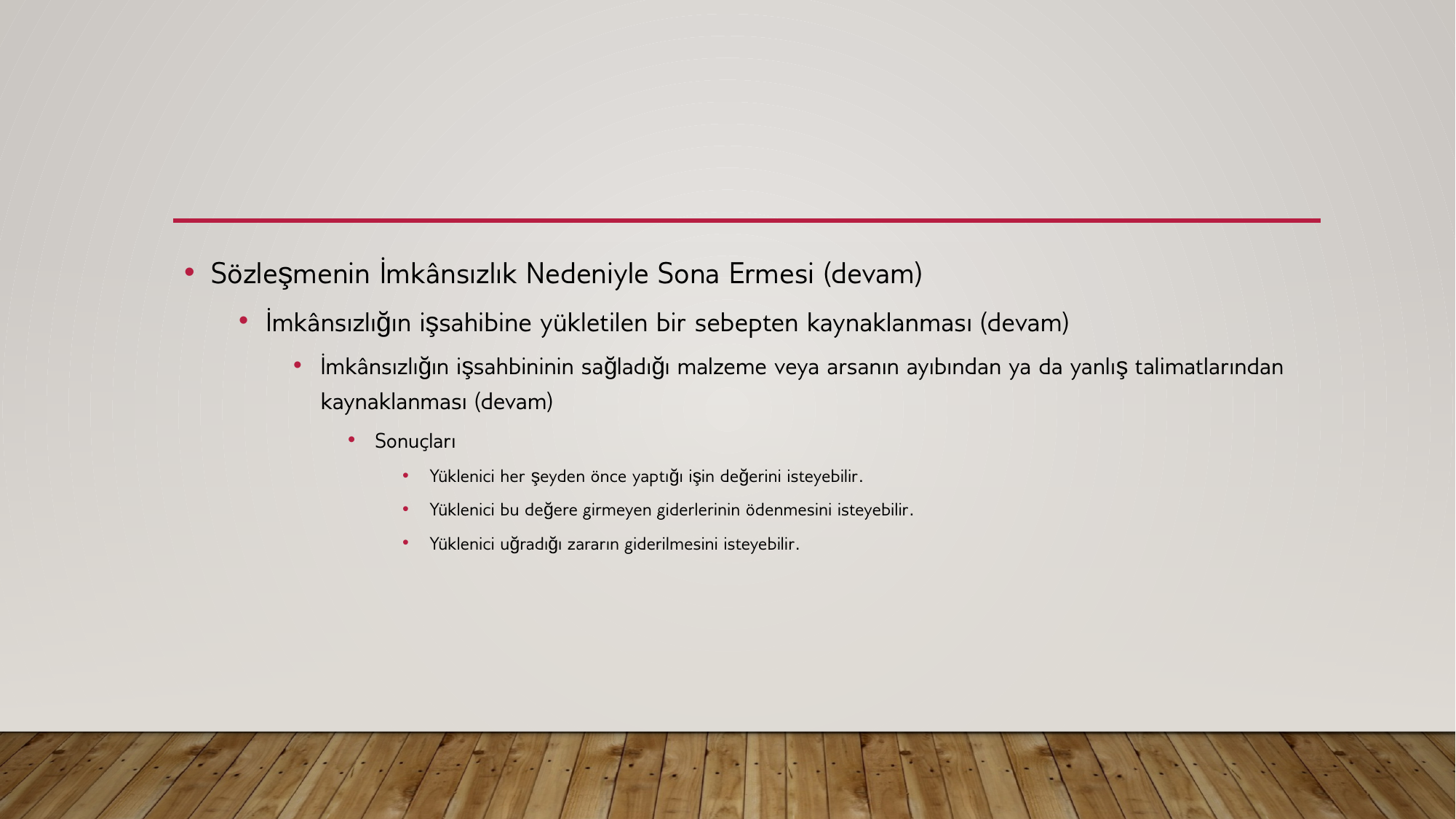

#
Sözleşmenin İmkânsızlık Nedeniyle Sona Ermesi (devam)
İmkânsızlığın işsahibine yükletilen bir sebepten kaynaklanması (devam)
İmkânsızlığın işsahbininin sağladığı malzeme veya arsanın ayıbından ya da yanlış talimatlarından kaynaklanması (devam)
Sonuçları
Yüklenici her şeyden önce yaptığı işin değerini isteyebilir.
Yüklenici bu değere girmeyen giderlerinin ödenmesini isteyebilir.
Yüklenici uğradığı zararın giderilmesini isteyebilir.